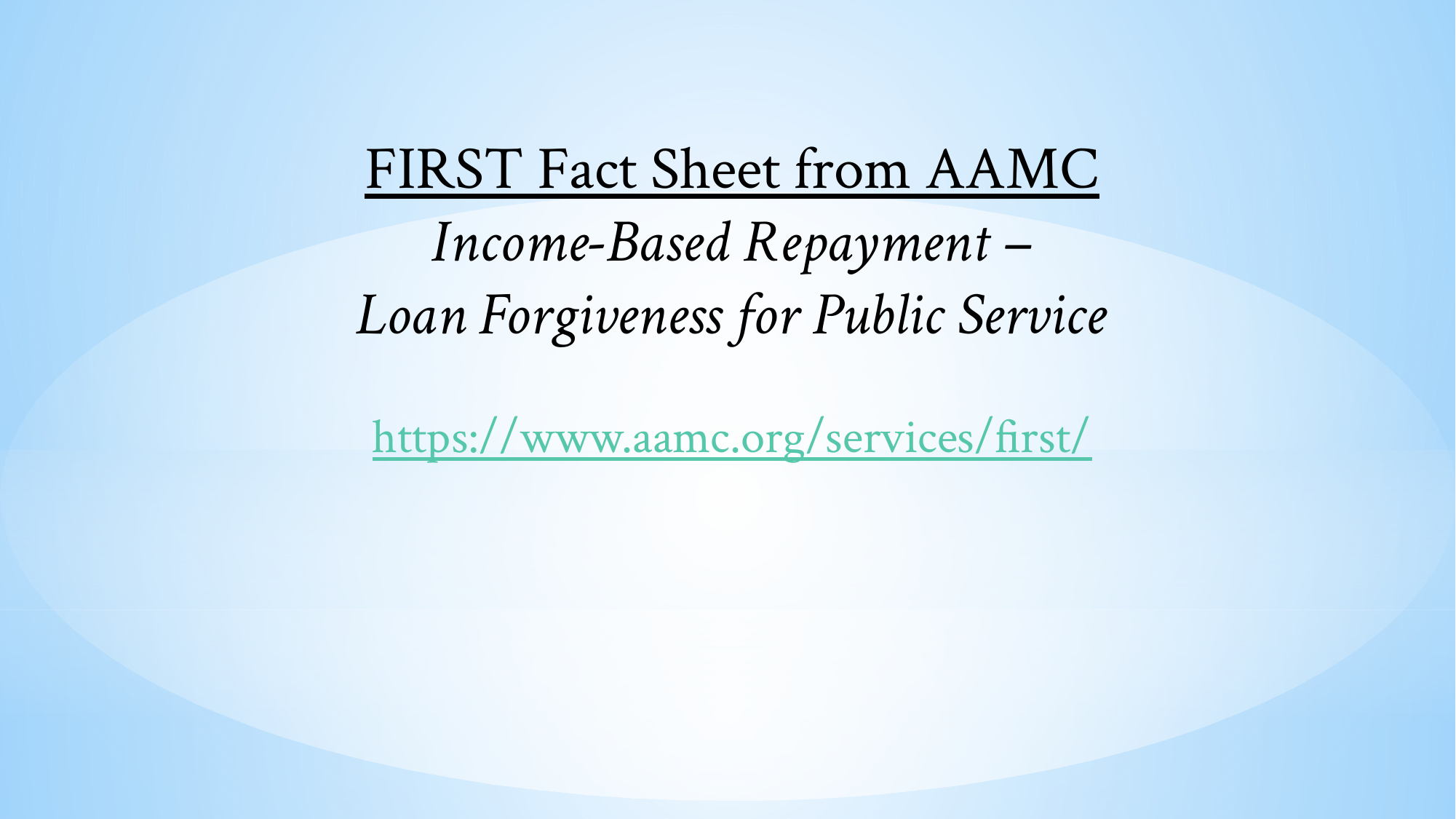

FIRST Fact Sheet from AAMC
Income-Based Repayment –
Loan Forgiveness for Public Service

https://www.aamc.org/services/first/